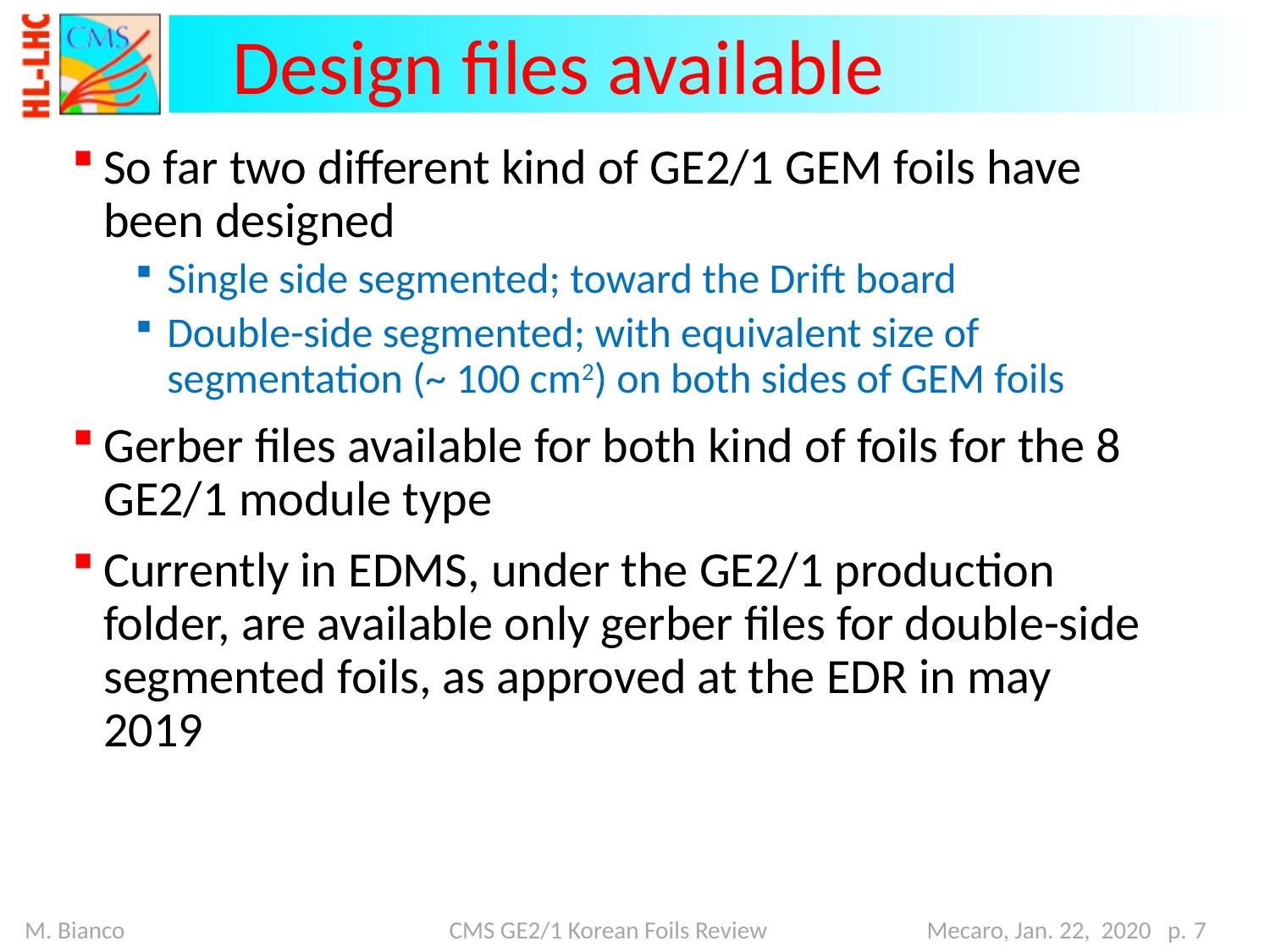

# Design files available
So far two different kind of GE2/1 GEM foils have been designed
Single side segmented; toward the Drift board
Double-side segmented; with equivalent size of segmentation (~ 100 cm2) on both sides of GEM foils
Gerber files available for both kind of foils for the 8 GE2/1 module type
Currently in EDMS, under the GE2/1 production folder, are available only gerber files for double-side segmented foils, as approved at the EDR in may 2019